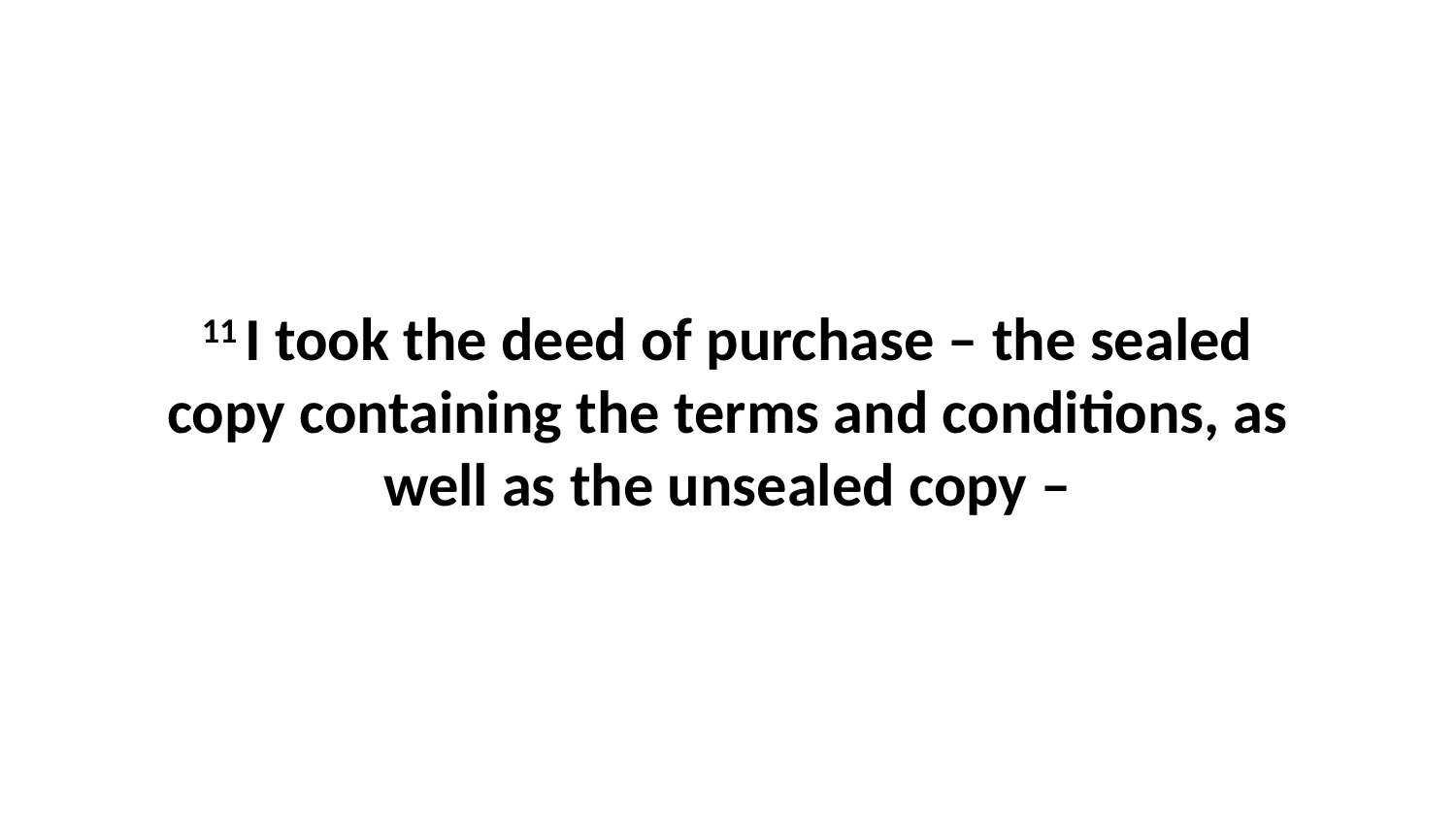

11 I took the deed of purchase – the sealed copy containing the terms and conditions, as well as the unsealed copy –